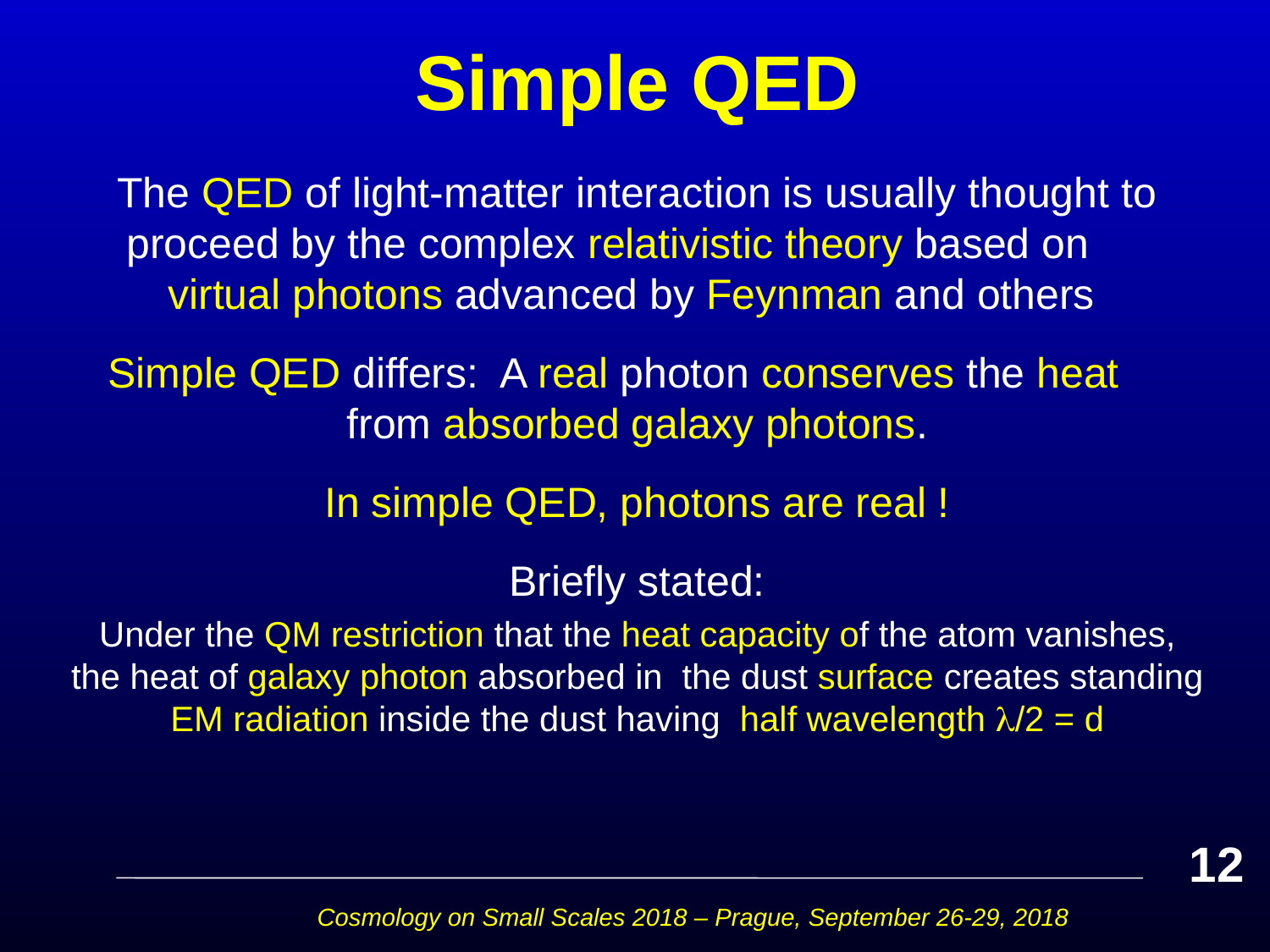

# Simple QED
The QED of light-matter interaction is usually thought to proceed by the complex relativistic theory based on      virtual photons advanced by Feynman and others

Simple QED differs:  A real photon conserves the heat     from absorbed galaxy photons.

In simple QED, photons are real !

Briefly stated:
Under the QM restriction that the heat capacity of the atom vanishes, the heat of galaxy photon absorbed in  the dust surface creates standing EM radiation inside the dust having  half wavelength λ/2 = d
12
Cosmology on Small Scales 2018 – Prague, September 26-29, 2018